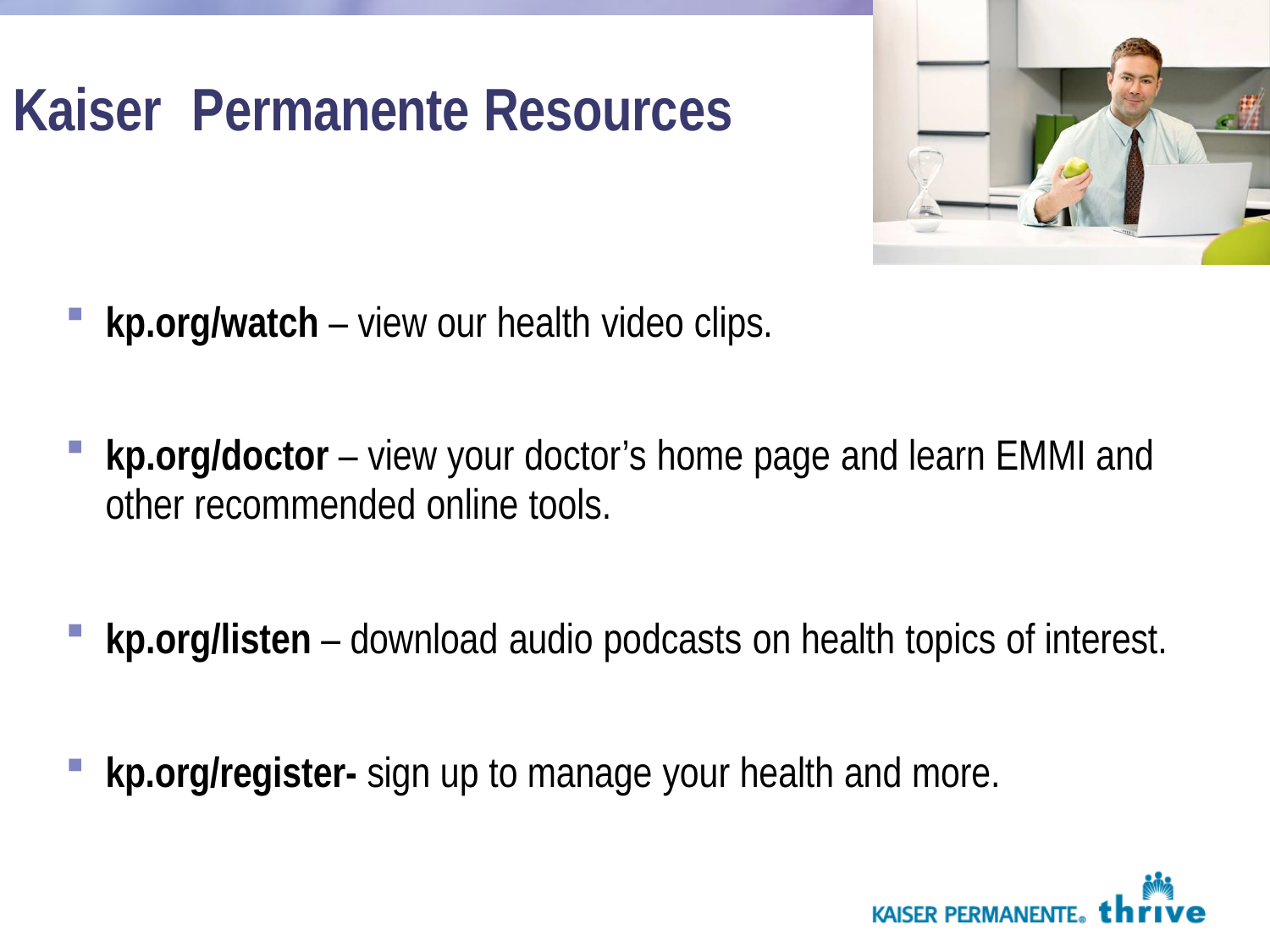

Kaiser	Permanente Resources
kp.org/watch – view our health video clips.

kp.org/doctor – view your doctor’s home page and learn EMMI and
other recommended online tools.

kp.org/listen – download audio podcasts on health topics of interest.

kp.org/register- sign up to manage your health and more.